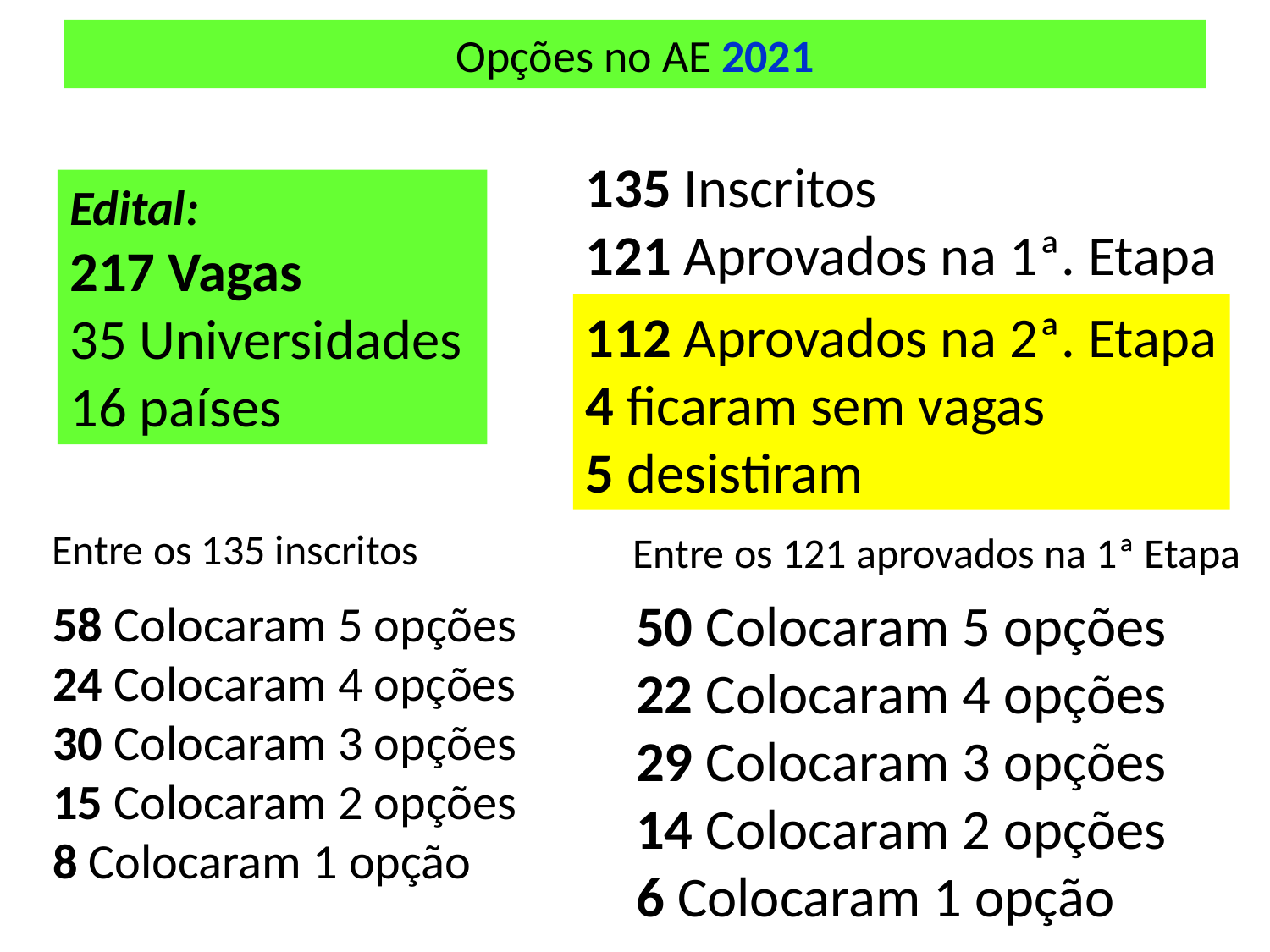

# Opções no AE 2021
135 Inscritos
121 Aprovados na 1ª. Etapa
Edital:
217 Vagas
35 Universidades
16 países
112 Aprovados na 2ª. Etapa
4 ficaram sem vagas
5 desistiram
Entre os 135 inscritos
58 Colocaram 5 opções
24 Colocaram 4 opções
30 Colocaram 3 opções
15 Colocaram 2 opções
8 Colocaram 1 opção
Entre os 121 aprovados na 1ª Etapa
50 Colocaram 5 opções
22 Colocaram 4 opções
29 Colocaram 3 opções
14 Colocaram 2 opções
6 Colocaram 1 opção